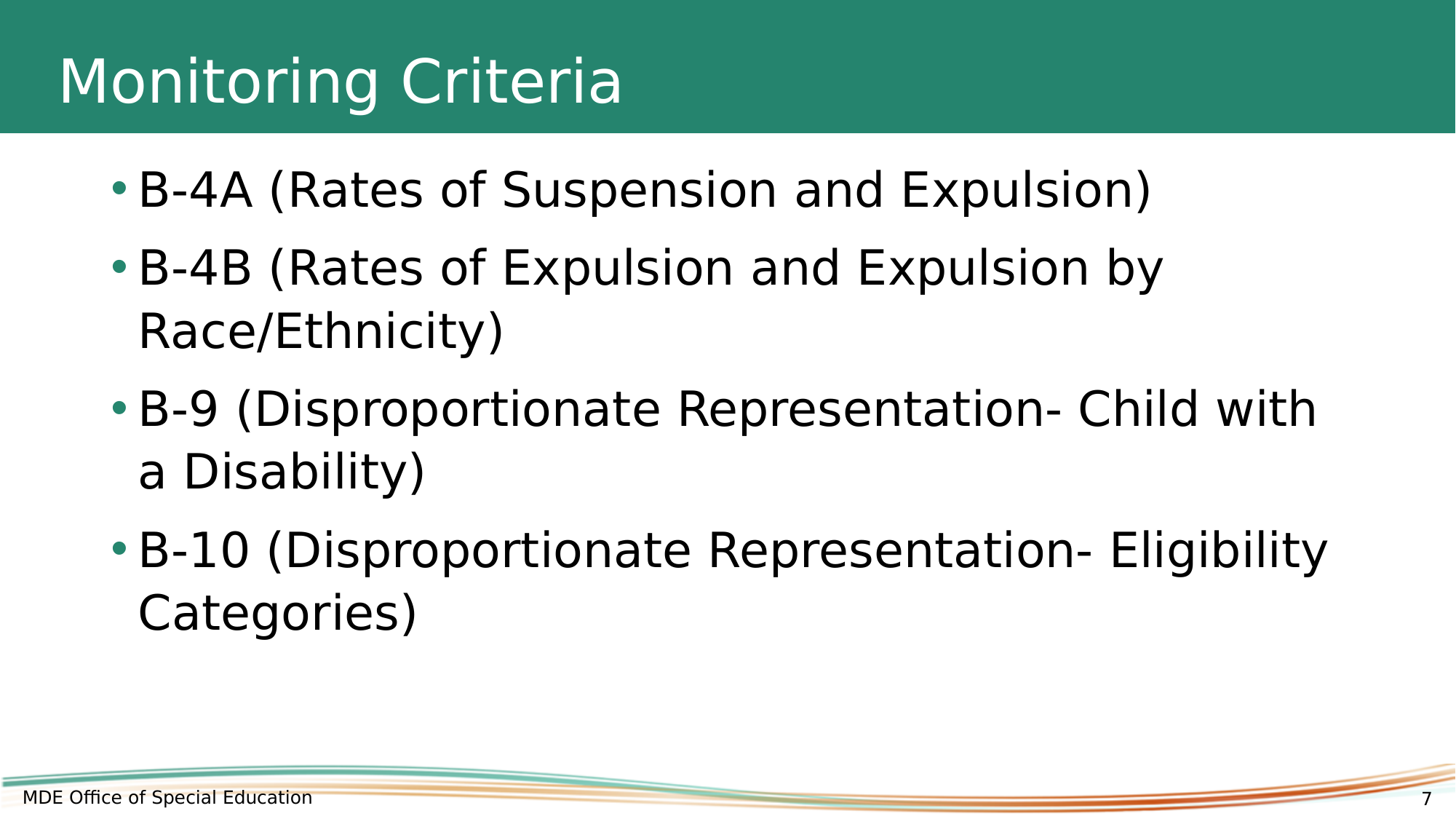

# Monitoring Criteria
B-4A (Rates of Suspension and Expulsion)
B-4B (Rates of Expulsion and Expulsion by Race/Ethnicity)
B-9 (Disproportionate Representation- Child with a Disability)
B-10 (Disproportionate Representation- Eligibility Categories)
MDE Office of Special Education
7